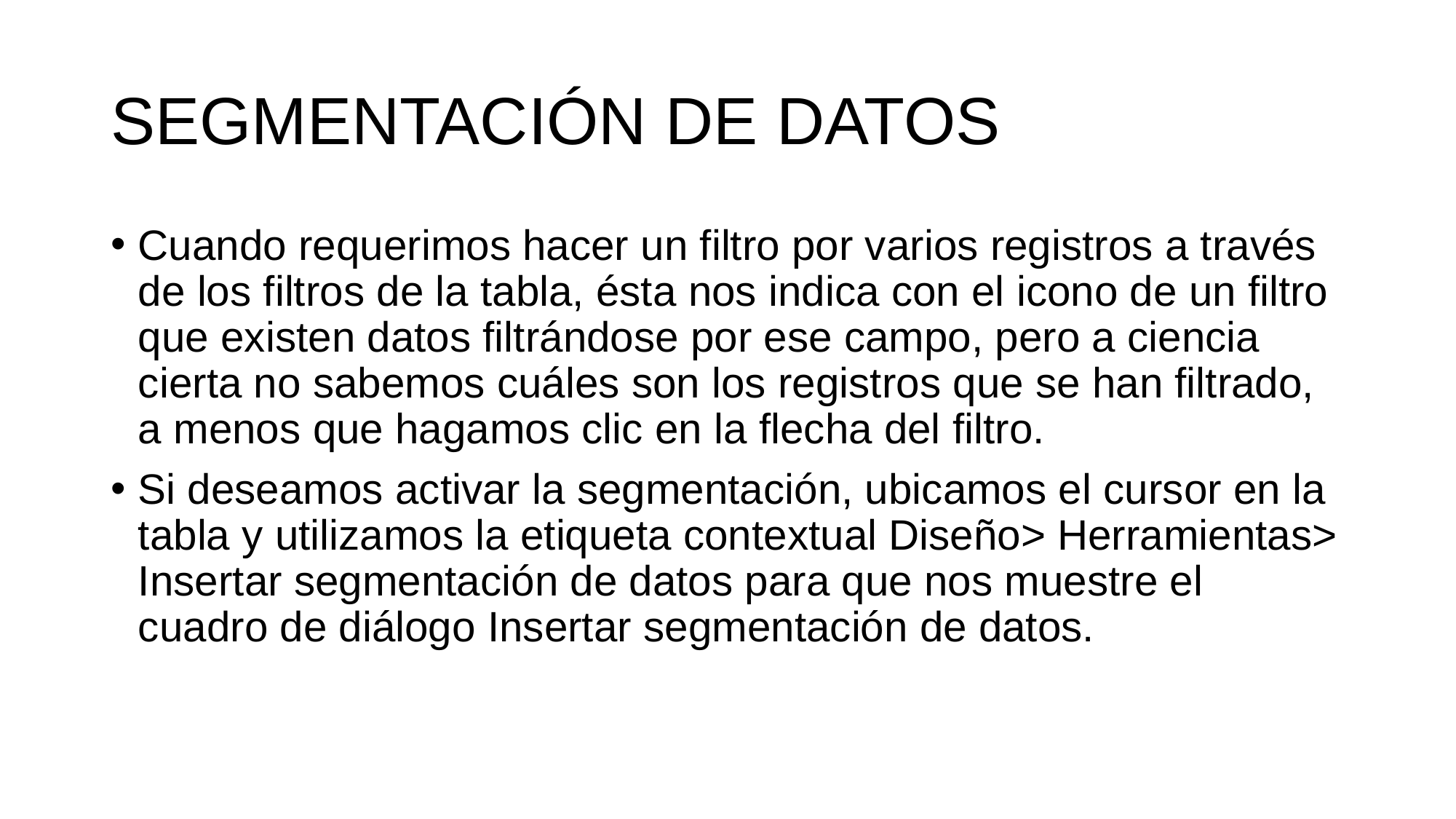

# SEGMENTACIÓN DE DATOS
Cuando requerimos hacer un filtro por varios registros a través de los filtros de la tabla, ésta nos indica con el icono de un filtro que existen datos filtrándose por ese campo, pero a ciencia cierta no sabemos cuáles son los registros que se han filtrado, a menos que hagamos clic en la flecha del filtro.
Si deseamos activar la segmentación, ubicamos el cursor en la tabla y utilizamos la etiqueta contextual Diseño> Herramientas> Insertar segmentación de datos para que nos muestre el cuadro de diálogo Insertar segmentación de datos.